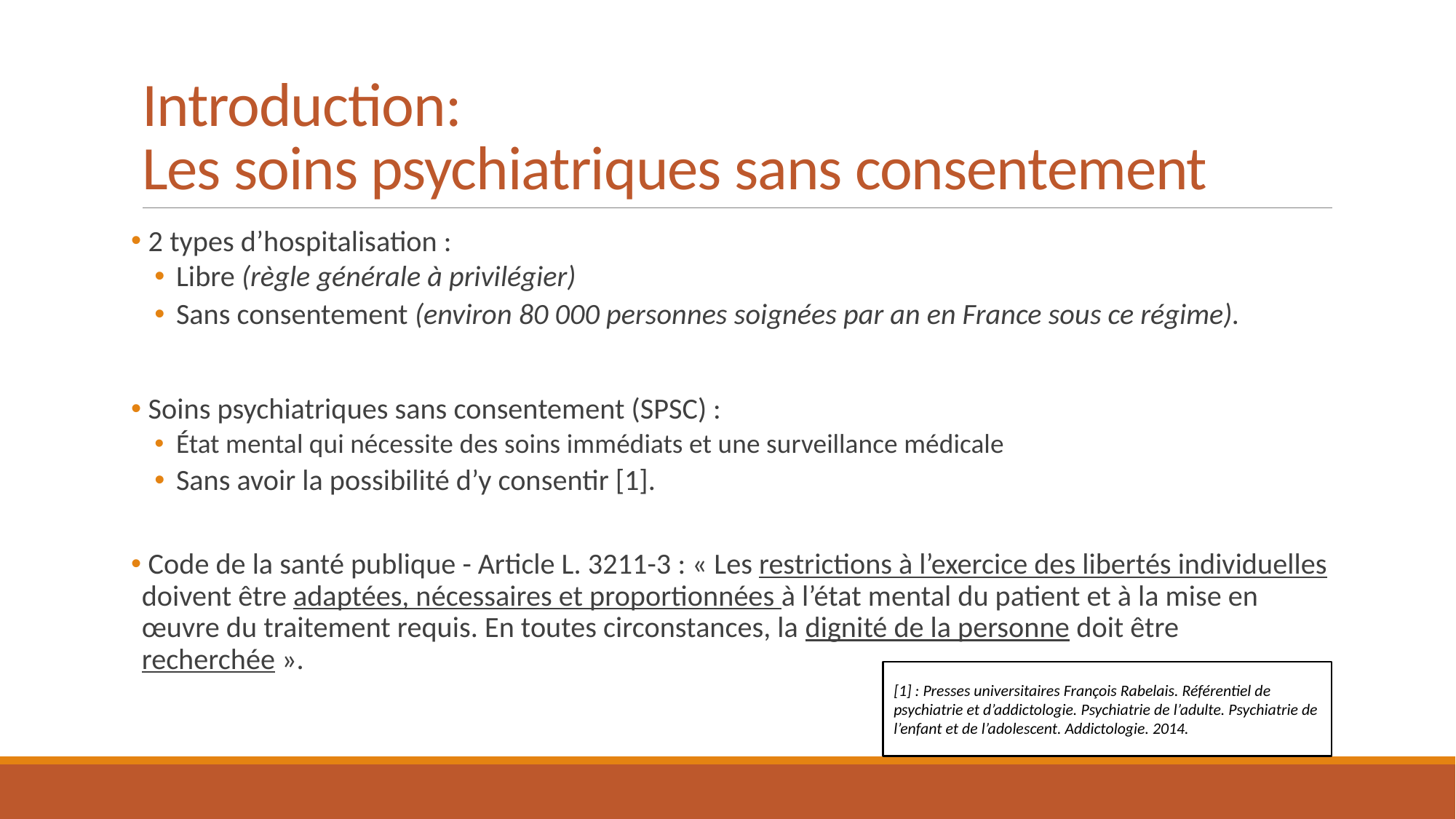

# Introduction: Les soins psychiatriques sans consentement
 2 types d’hospitalisation :
Libre (règle générale à privilégier)
Sans consentement (environ 80 000 personnes soignées par an en France sous ce régime).

 Soins psychiatriques sans consentement (SPSC) :
État mental qui nécessite des soins immédiats et une surveillance médicale
Sans avoir la possibilité d’y consentir [1].

 Code de la santé publique - Article L. 3211-3 : « Les restrictions à l’exercice des libertés individuelles doivent être adaptées, nécessaires et proportionnées à l’état mental du patient et à la mise en œuvre du traitement requis. En toutes circonstances, la dignité de la personne doit être recherchée ».

[1] : Presses universitaires François Rabelais. Référentiel de psychiatrie et d’addictologie. Psychiatrie de l’adulte. Psychiatrie de l’enfant et de l’adolescent. Addictologie. 2014.